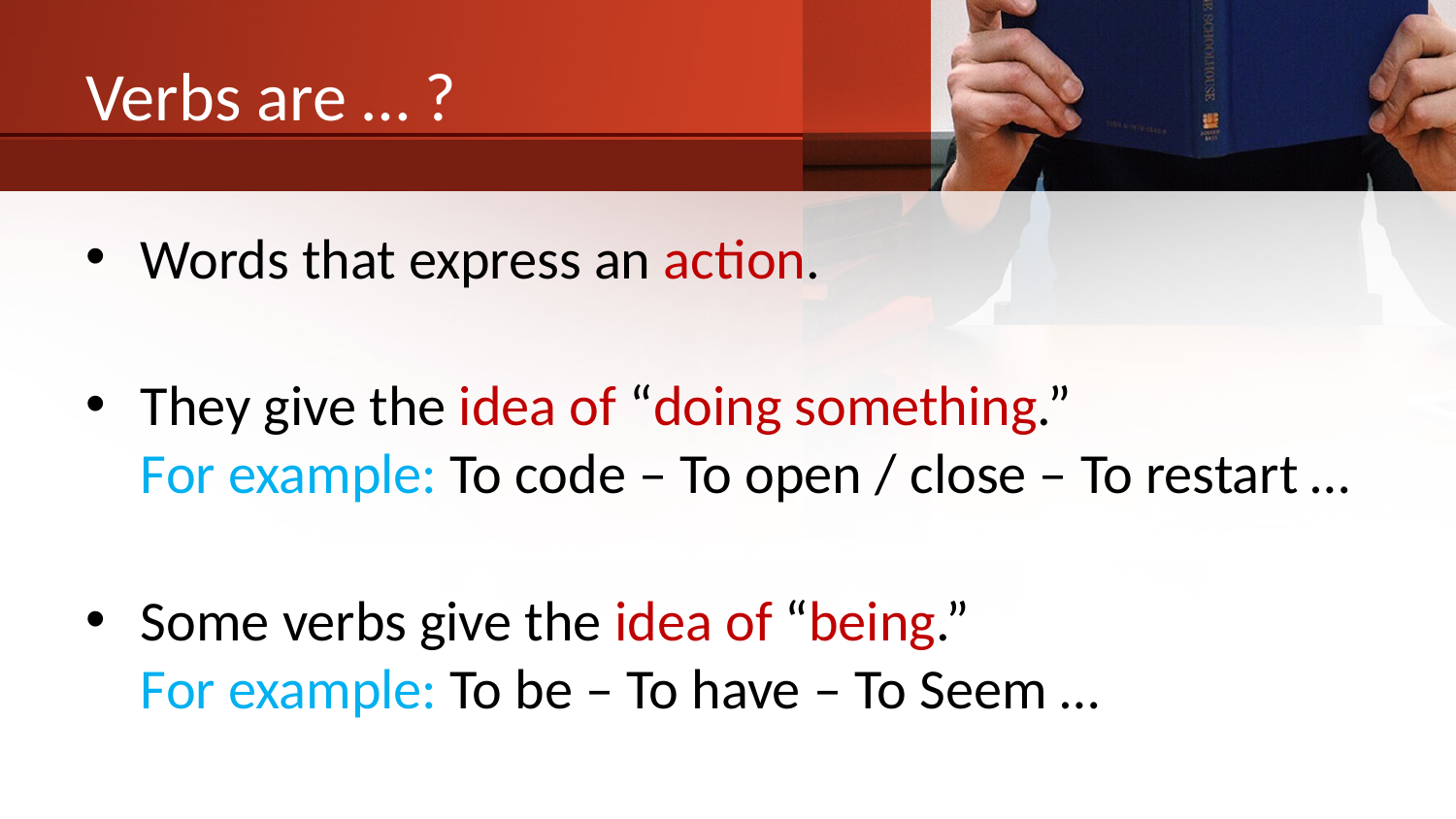

# Verbs are … ?
Words that express an action.
They give the idea of “doing something.”
For example: To code – To open / close – To restart …
Some verbs give the idea of “being.”
For example: To be – To have – To Seem …